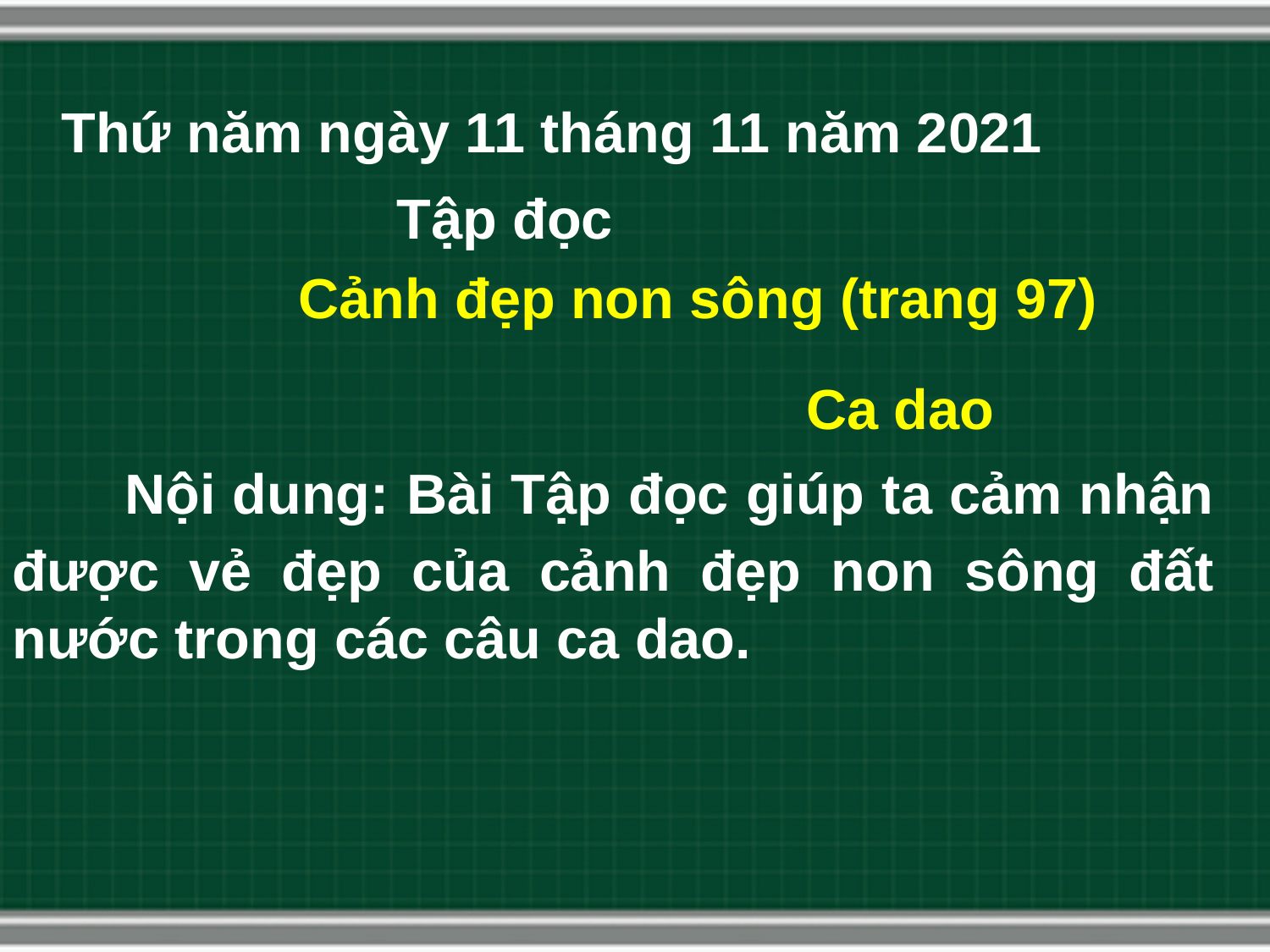

Thứ năm ngày 11 tháng 11 năm 2021
Tập đọc
Cảnh đẹp non sông (trang 97)    				Ca dao

    Nội dung: Bài Tập đọc giúp ta cảm nhận được vẻ đẹp của cảnh đẹp non sông đất nước trong các câu ca dao.